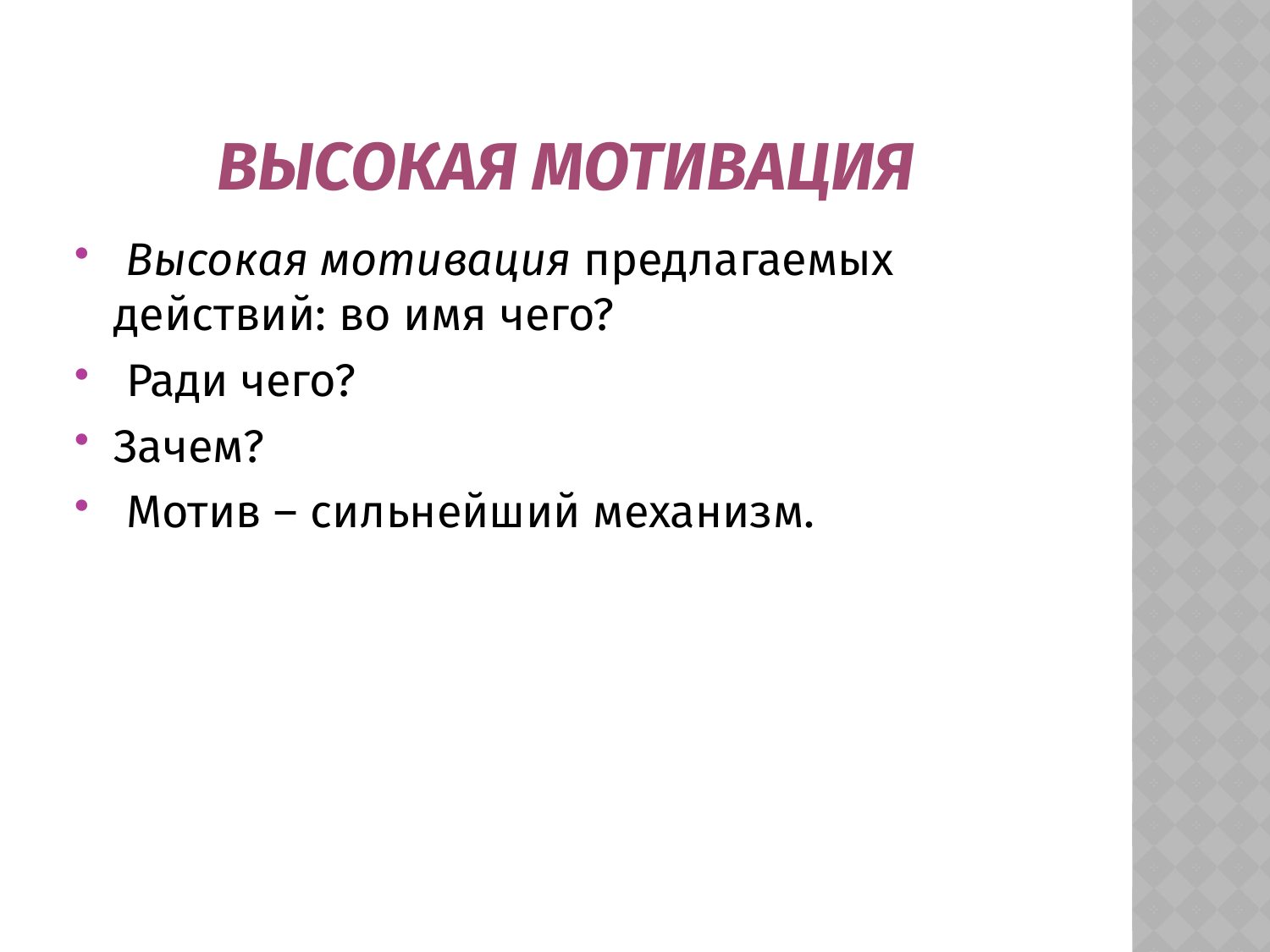

# Высокая мотивация
 Высокая мотивация предлагаемых действий: во имя чего?
 Ради чего?
Зачем?
 Мотив – сильнейший механизм.